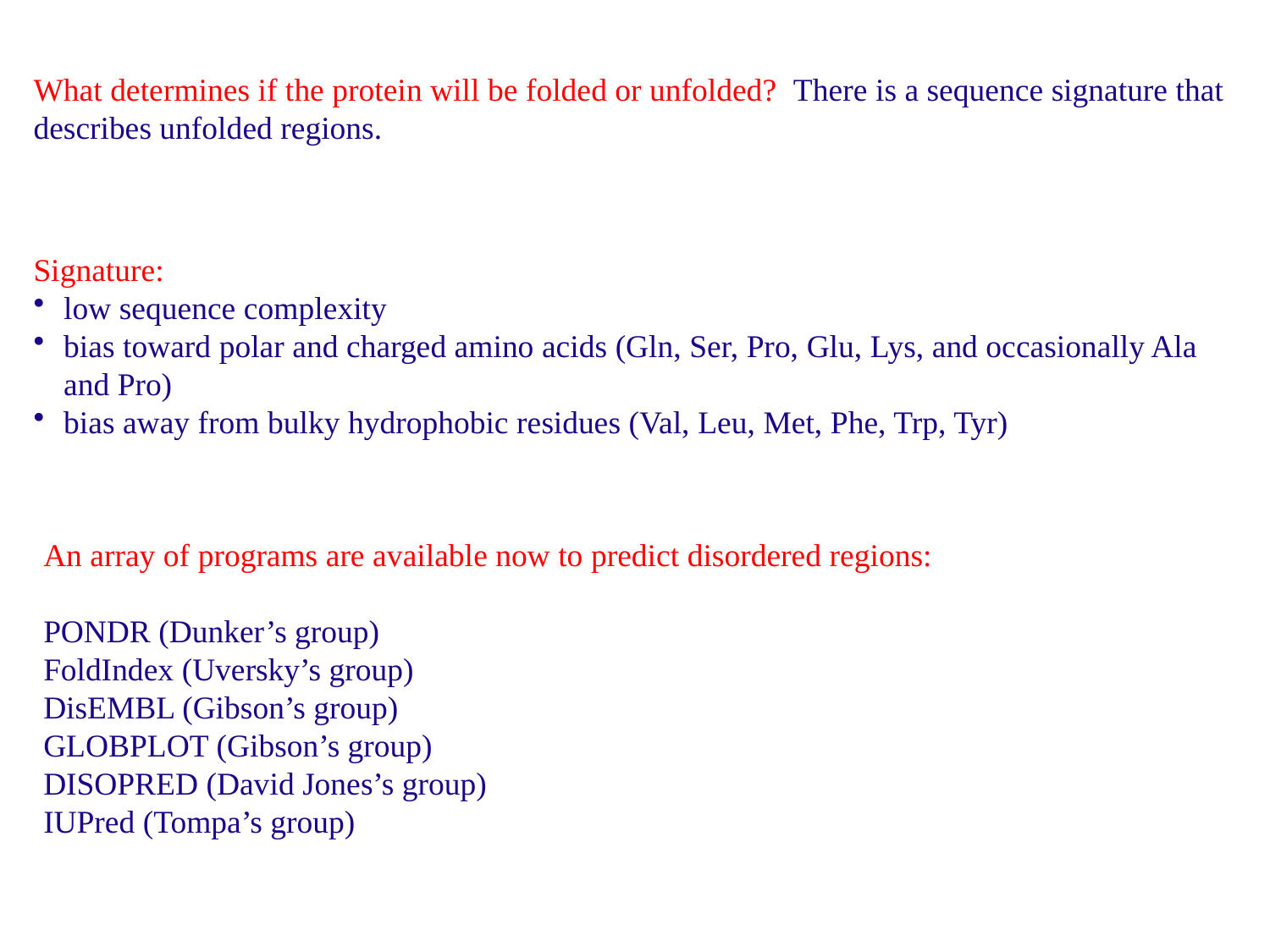

What determines if the protein will be folded or unfolded?  There is a sequence signature that describes unfolded regions.

Signature:
low sequence complexity
bias toward polar and charged amino acids (Gln, Ser, Pro, Glu, Lys, and occasionally Ala and Pro)
bias away from bulky hydrophobic residues (Val, Leu, Met, Phe, Trp, Tyr)

An array of programs are available now to predict disordered regions:

PONDR (Dunker’s group)
FoldIndex (Uversky’s group)
DisEMBL (Gibson’s group)
GLOBPLOT (Gibson’s group)
DISOPRED (David Jones’s group)
IUPred (Tompa’s group)